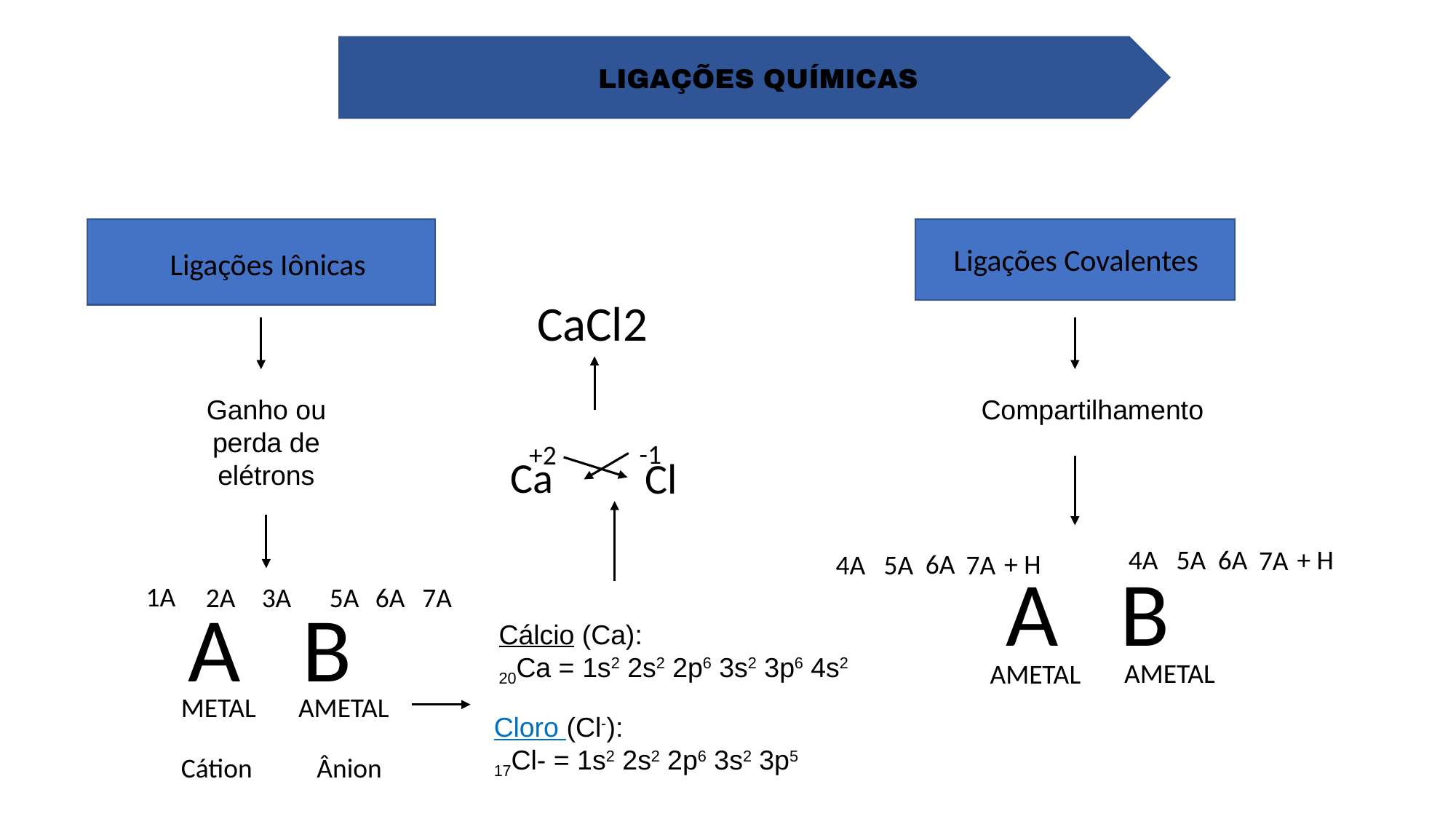

LIGAÇÕES QUÍMICAS

Ligações Covalentes
Ligações Iônicas
CaCl2
Ganho ou perda de elétrons
Compartilhamento
-1
+2
Ca
Cl
6A
+ H
4A
5A
7A
6A
+ H
4A
5A
7A
A   B
AMETAL
AMETAL
A   B
METAL
AMETAL
1A
2A
3A
5A
6A
7A
Cálcio (Ca):
20Ca = 1s2 2s2 2p6 3s2 3p6 4s2
Cloro (Cl-):
17Cl- = 1s2 2s2 2p6 3s2 3p5

Cátion
Ânion